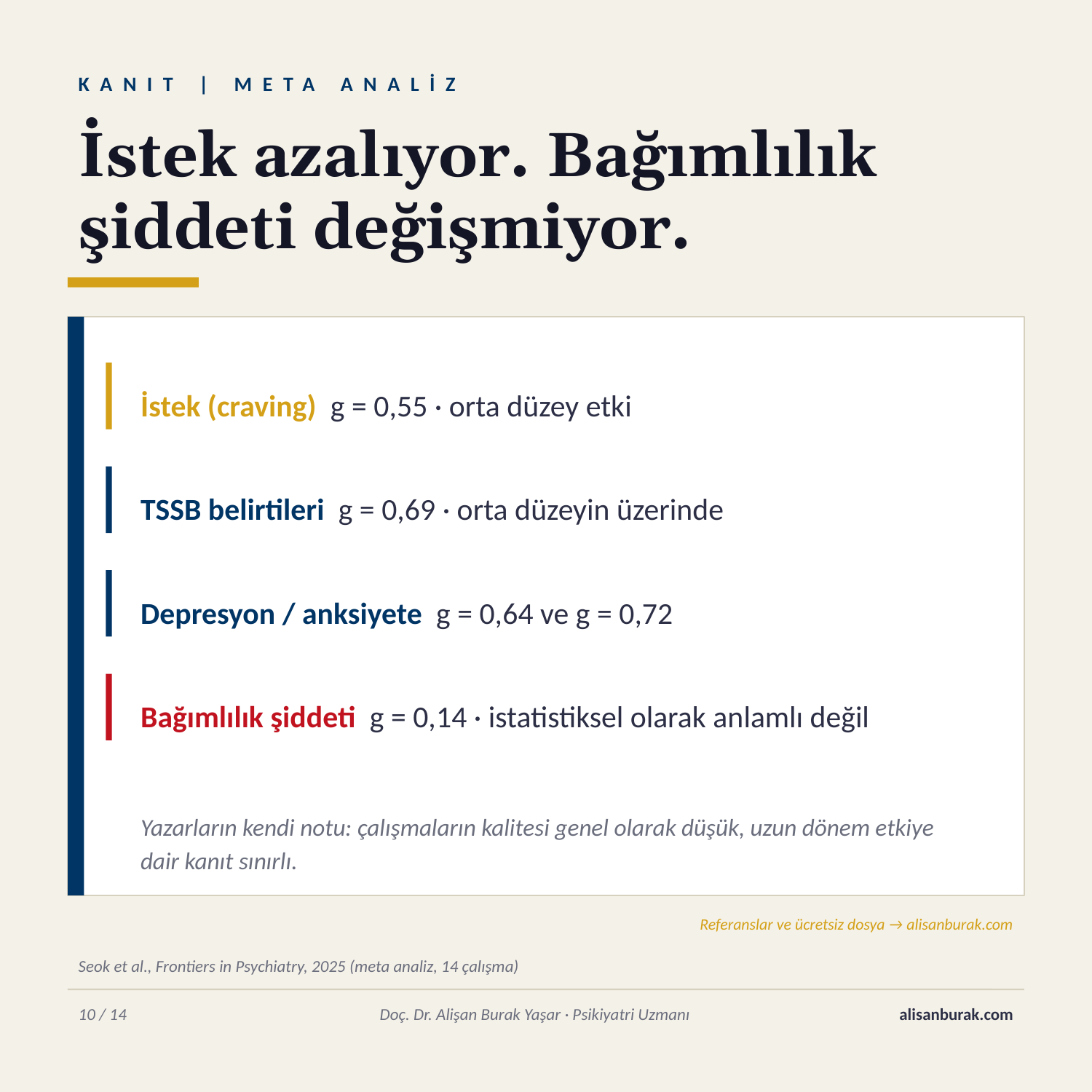

KANIT | META ANALİZ
İstek azalıyor. Bağımlılık şiddeti değişmiyor.

İstek (craving)  g = 0,55 · orta düzey etki

TSSB belirtileri  g = 0,69 · orta düzeyin üzerinde

Depresyon / anksiyete  g = 0,64 ve g = 0,72

Bağımlılık şiddeti  g = 0,14 · istatistiksel olarak anlamlı değil

Yazarların kendi notu: çalışmaların kalitesi genel olarak düşük, uzun dönem etkiye dair kanıt sınırlı.
Referanslar ve ücretsiz dosya → alisanburak.com
Seok et al., Frontiers in Psychiatry, 2025 (meta analiz, 14 çalışma)

10 / 14
Doç. Dr. Alişan Burak Yaşar · Psikiyatri Uzmanı
alisanburak.com